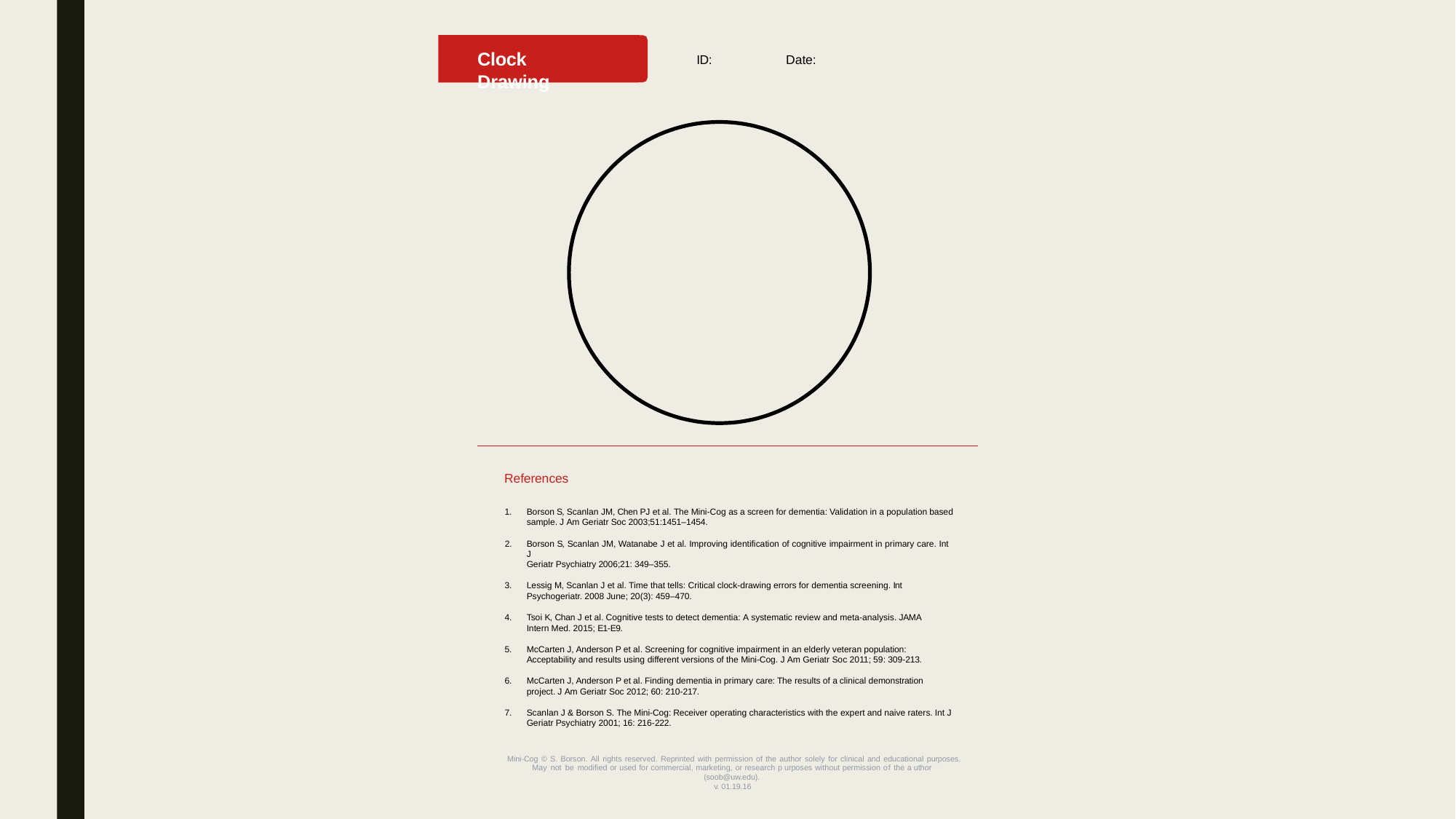

Clock Drawing
ID:	 Date:

References

Borson S, Scanlan JM, Chen PJ et al. The Mini-Cog as a screen for dementia: Validation in a population based sample. J Am Geriatr Soc 2003;51:1451–1454.

Borson S, Scanlan JM, Watanabe J et al. Improving identification of cognitive impairment in primary care. Int J
Geriatr Psychiatry 2006;21: 349–355.

Lessig M, Scanlan J et al. Time that tells: Critical clock-drawing errors for dementia screening. Int Psychogeriatr. 2008 June; 20(3): 459–470.

Tsoi K, Chan J et al. Cognitive tests to detect dementia: A systematic review and meta-analysis. JAMA Intern Med. 2015; E1-E9.

McCarten J, Anderson P et al. Screening for cognitive impairment in an elderly veteran population: Acceptability and results using different versions of the Mini-Cog. J Am Geriatr Soc 2011; 59: 309-213.

McCarten J, Anderson P et al. Finding dementia in primary care: The results of a clinical demonstration project. J Am Geriatr Soc 2012; 60: 210-217.

Scanlan J & Borson S. The Mini-Cog: Receiver operating characteristics with the expert and naive raters. Int J Geriatr Psychiatry 2001; 16: 216-222.
Mini-Cog © S. Borson. All rights reserved. Reprinted with permission of the author solely for clinical and educational purposes.
May not be modified or used for commercial, marketing, or research p urposes without permission of the a uthor (soob@uw.edu).
v. 01.19.16